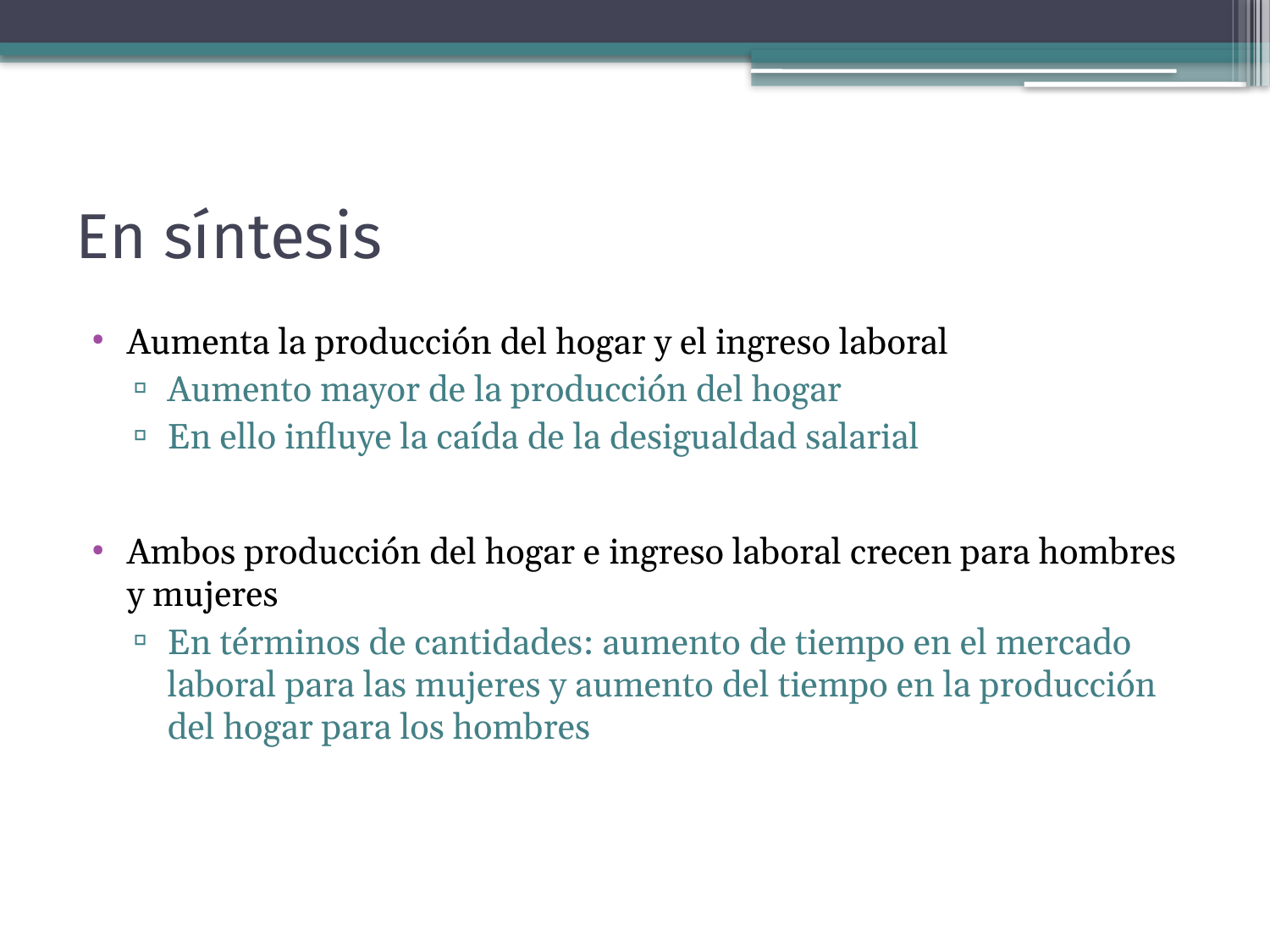

# En síntesis
Aumenta la producción del hogar y el ingreso laboral
Aumento mayor de la producción del hogar
En ello influye la caída de la desigualdad salarial

Ambos producción del hogar e ingreso laboral crecen para hombres y mujeres
En términos de cantidades: aumento de tiempo en el mercado laboral para las mujeres y aumento del tiempo en la producción del hogar para los hombres